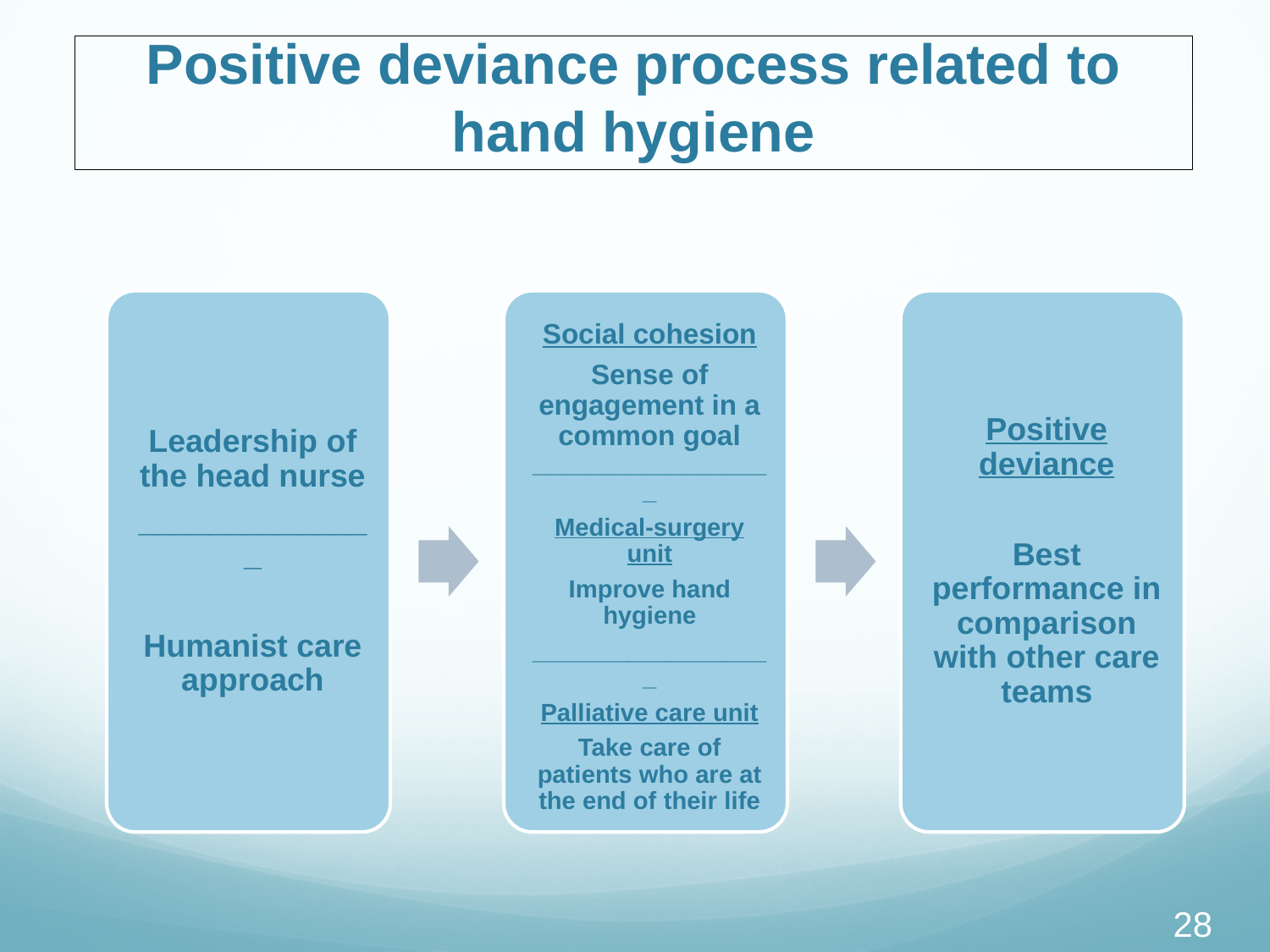

# Positive deviance process related to hand hygiene
Leadership of the head nurse
______________

Humanist care approach

Social cohesion
Sense of engagement in a common goal __________________
Medical-surgery unit
Improve hand hygiene
__________________
Palliative care unit
Take care of patients who are at the end of their life

Positive deviance

Best performance in comparison with other care teams
28